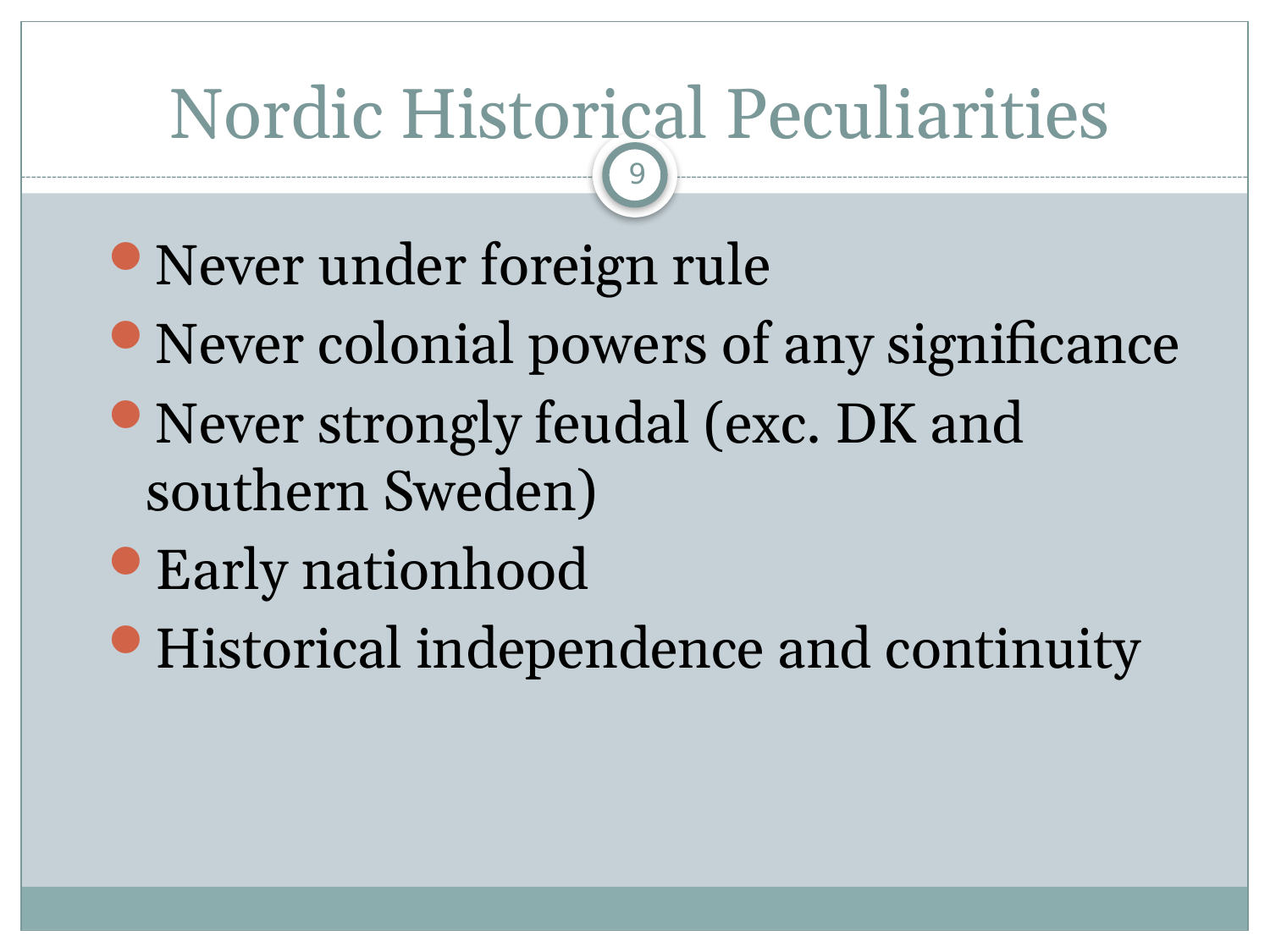

# Nordic Historical Peculiarities
9
Never under foreign rule
Never colonial powers of any significance
Never strongly feudal (exc. DK and southern Sweden)
Early nationhood
Historical independence and continuity